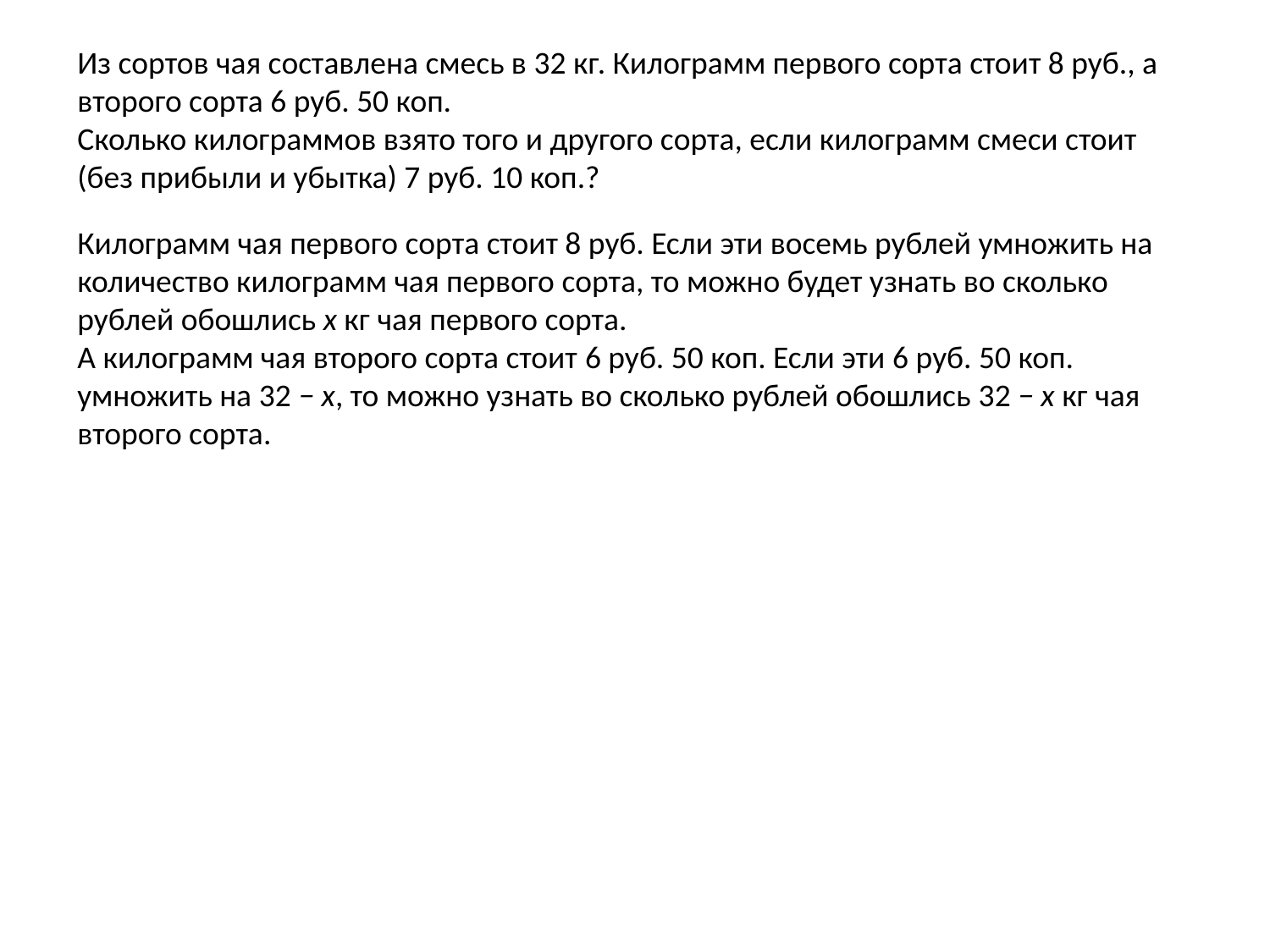

Из сортов чая составлена смесь в 32 кг. Килограмм первого сорта стоит 8 руб., а второго сорта 6 руб. 50 коп.
Сколько килограммов взято того и другого сорта, если килограмм смеси стоит (без прибыли и убытка) 7 руб. 10 коп.?
#
Килограмм чая первого сорта стоит 8 руб. Если эти восемь рублей умножить на количество килограмм чая первого сорта, то можно будет узнать во сколько рублей обошлись x кг чая первого сорта.
А килограмм чая второго сорта стоит 6 руб. 50 коп. Если эти 6 руб. 50 коп. умножить на 32 − x, то можно узнать во сколько рублей обошлись 32 − x кг чая второго сорта.